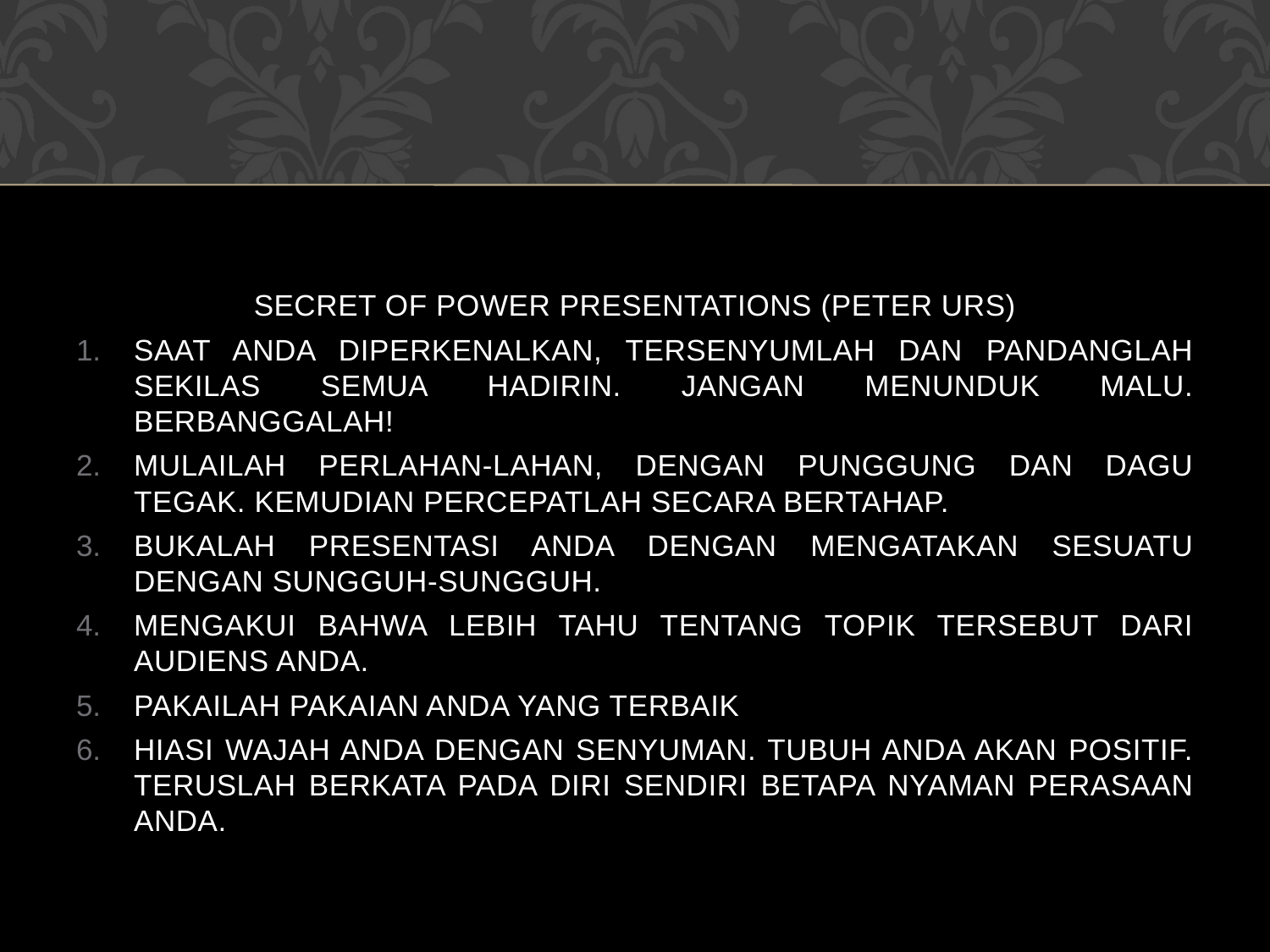

#
SECRET OF POWER PRESENTATIONS (PETER URS)
SAAT ANDA DIPERKENALKAN, TERSENYUMLAH DAN PANDANGLAH SEKILAS SEMUA HADIRIN. JANGAN MENUNDUK MALU. BERBANGGALAH!
MULAILAH PERLAHAN-LAHAN, DENGAN PUNGGUNG DAN DAGU TEGAK. KEMUDIAN PERCEPATLAH SECARA BERTAHAP.
BUKALAH PRESENTASI ANDA DENGAN MENGATAKAN SESUATU DENGAN SUNGGUH-SUNGGUH.
MENGAKUI BAHWA LEBIH TAHU TENTANG TOPIK TERSEBUT DARI AUDIENS ANDA.
PAKAILAH PAKAIAN ANDA YANG TERBAIK
HIASI WAJAH ANDA DENGAN SENYUMAN. TUBUH ANDA AKAN POSITIF. TERUSLAH BERKATA PADA DIRI SENDIRI BETAPA NYAMAN PERASAAN ANDA.